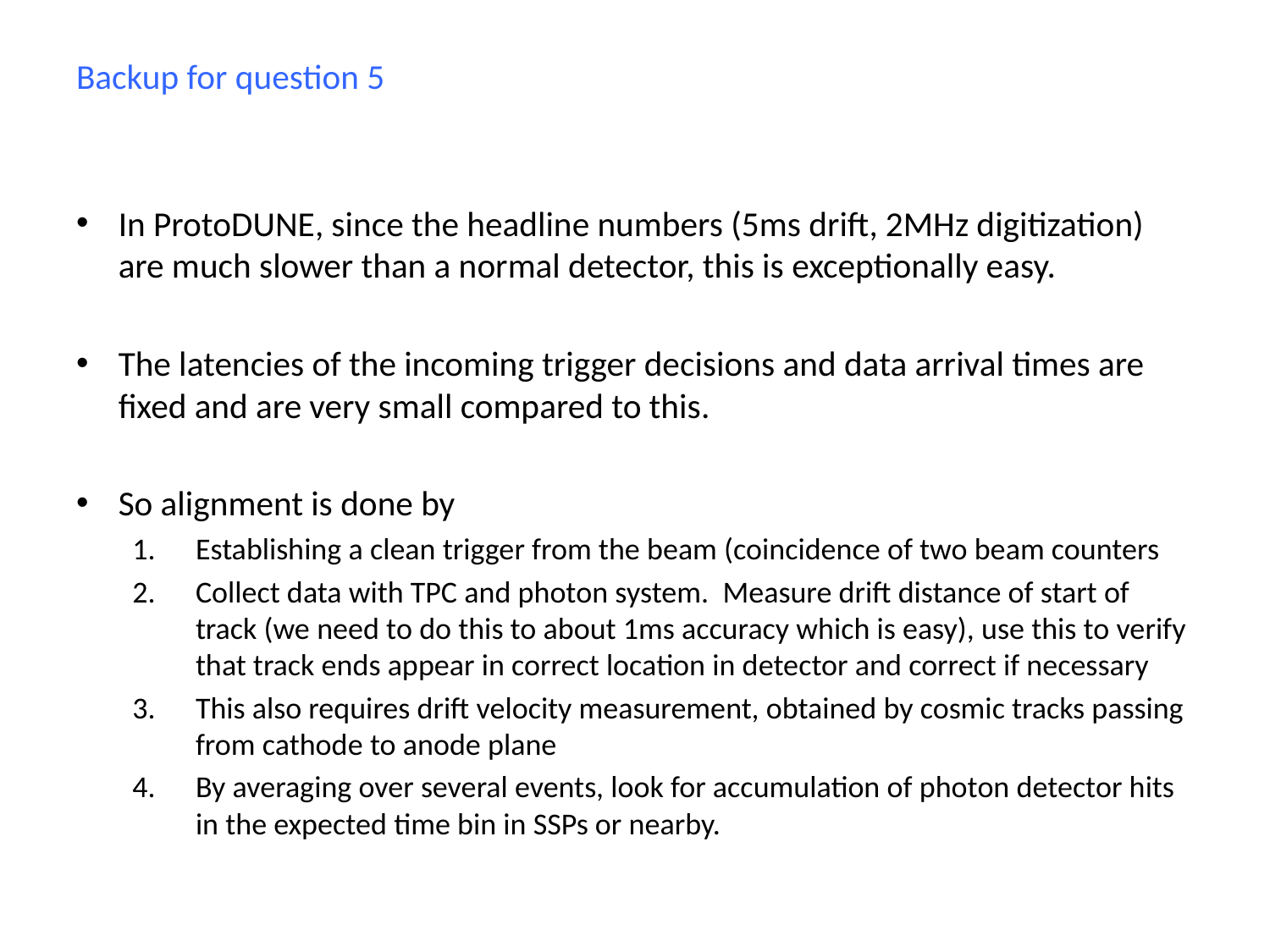

Backup for question 5

In ProtoDUNE, since the headline numbers (5ms drift, 2MHz digitization) are much slower than a normal detector, this is exceptionally easy.

The latencies of the incoming trigger decisions and data arrival times are fixed and are very small compared to this.

So alignment is done by
Establishing a clean trigger from the beam (coincidence of two beam counters
Collect data with TPC and photon system.  Measure drift distance of start of track (we need to do this to about 1ms accuracy which is easy), use this to verify that track ends appear in correct location in detector and correct if necessary
This also requires drift velocity measurement, obtained by cosmic tracks passing from cathode to anode plane
By averaging over several events, look for accumulation of photon detector hits in the expected time bin in SSPs or nearby.